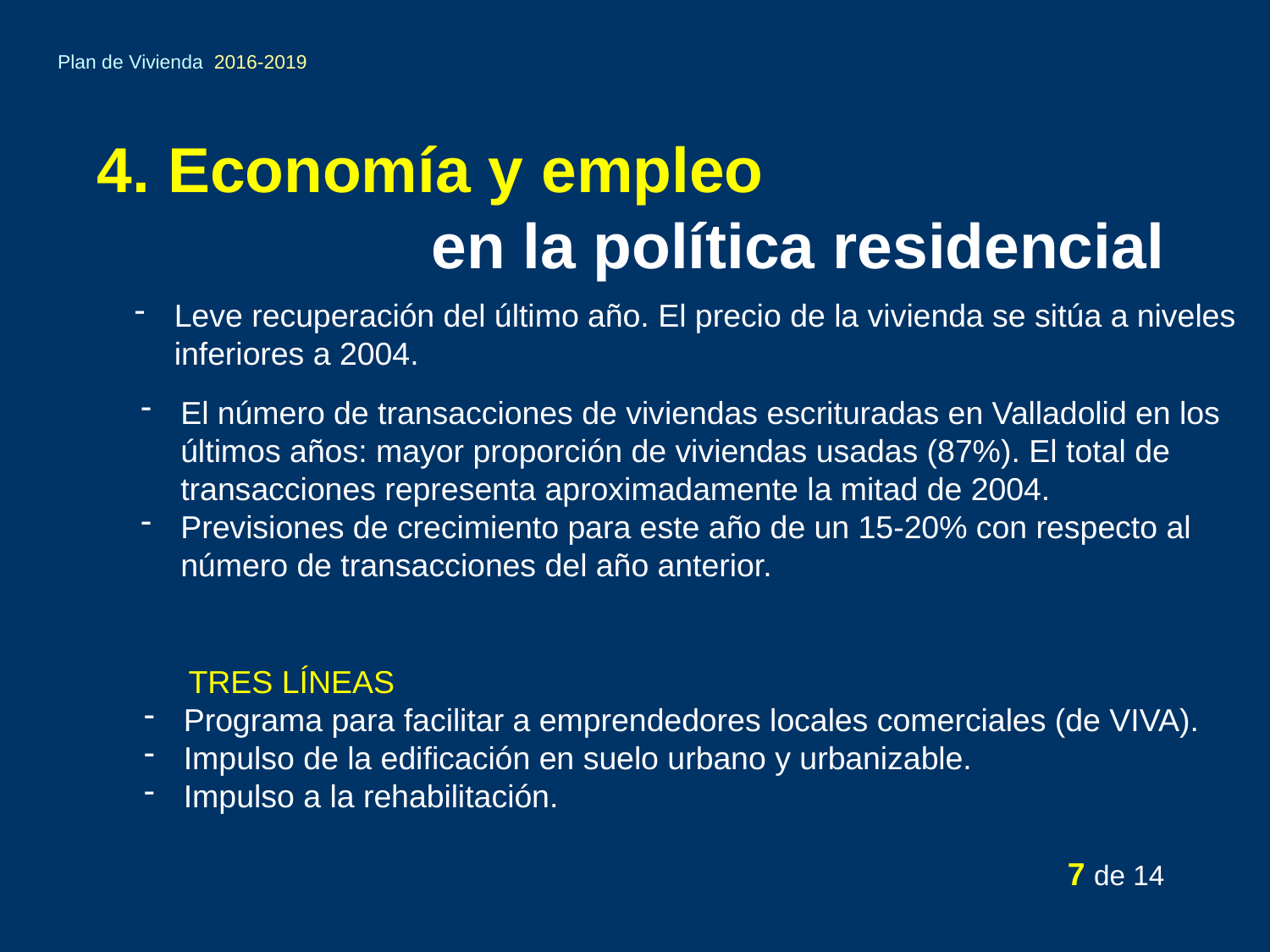

# Plan de Vivienda  2016-2019
4. Economía y empleo
                   en la política residencial
Leve recuperación del último año. El precio de la vivienda se sitúa a niveles inferiores a 2004.

El número de transacciones de viviendas escrituradas en Valladolid en los últimos años: mayor proporción de viviendas usadas (87%). El total de transacciones representa aproximadamente la mitad de 2004.
Previsiones de crecimiento para este año de un 15-20% con respecto al número de transacciones del año anterior.
     TRES LÍNEAS
Programa para facilitar a emprendedores locales comerciales (de VIVA).
Impulso de la edificación en suelo urbano y urbanizable.
Impulso a la rehabilitación.
7 de 14